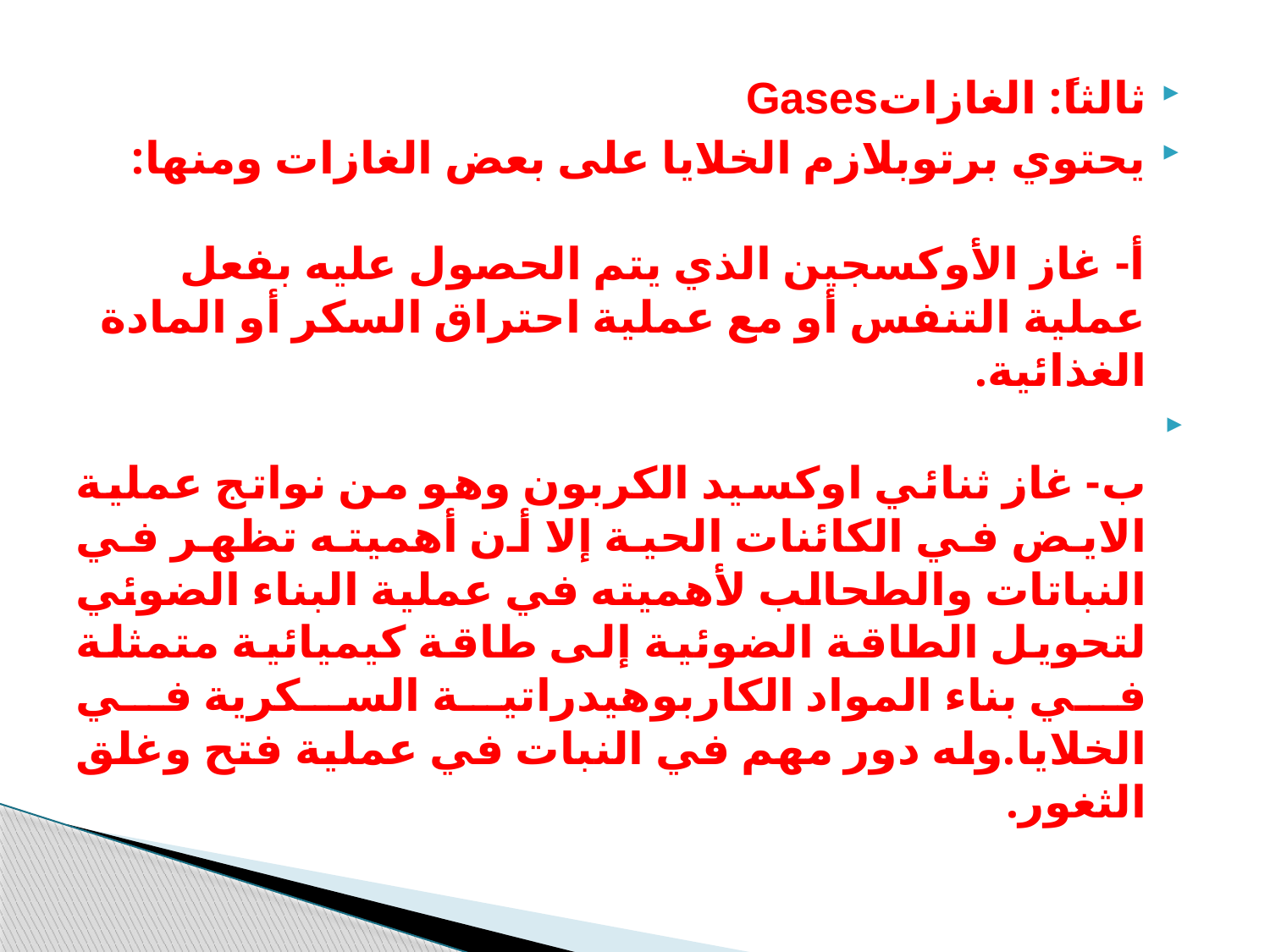

ثالثاً: الغازاتGases
يحتوي برتوبلازم الخلايا على بعض الغازات ومنها:
أ‌- غاز الأوكسجين الذي يتم الحصول عليه بفعل عملية التنفس أو مع عملية احتراق السكر أو المادة الغذائية.
ب- غاز ثنائي اوكسيد الكربون وهو من نواتج عملية الايض في الكائنات الحية إلا أن أهميته تظهر في النباتات والطحالب لأهميته في عملية البناء الضوئي لتحويل الطاقة الضوئية إلى طاقة كيميائية متمثلة في بناء المواد الكاربوهيدراتية السكرية في الخلايا.وله دور مهم في النبات في عملية فتح وغلق الثغور.